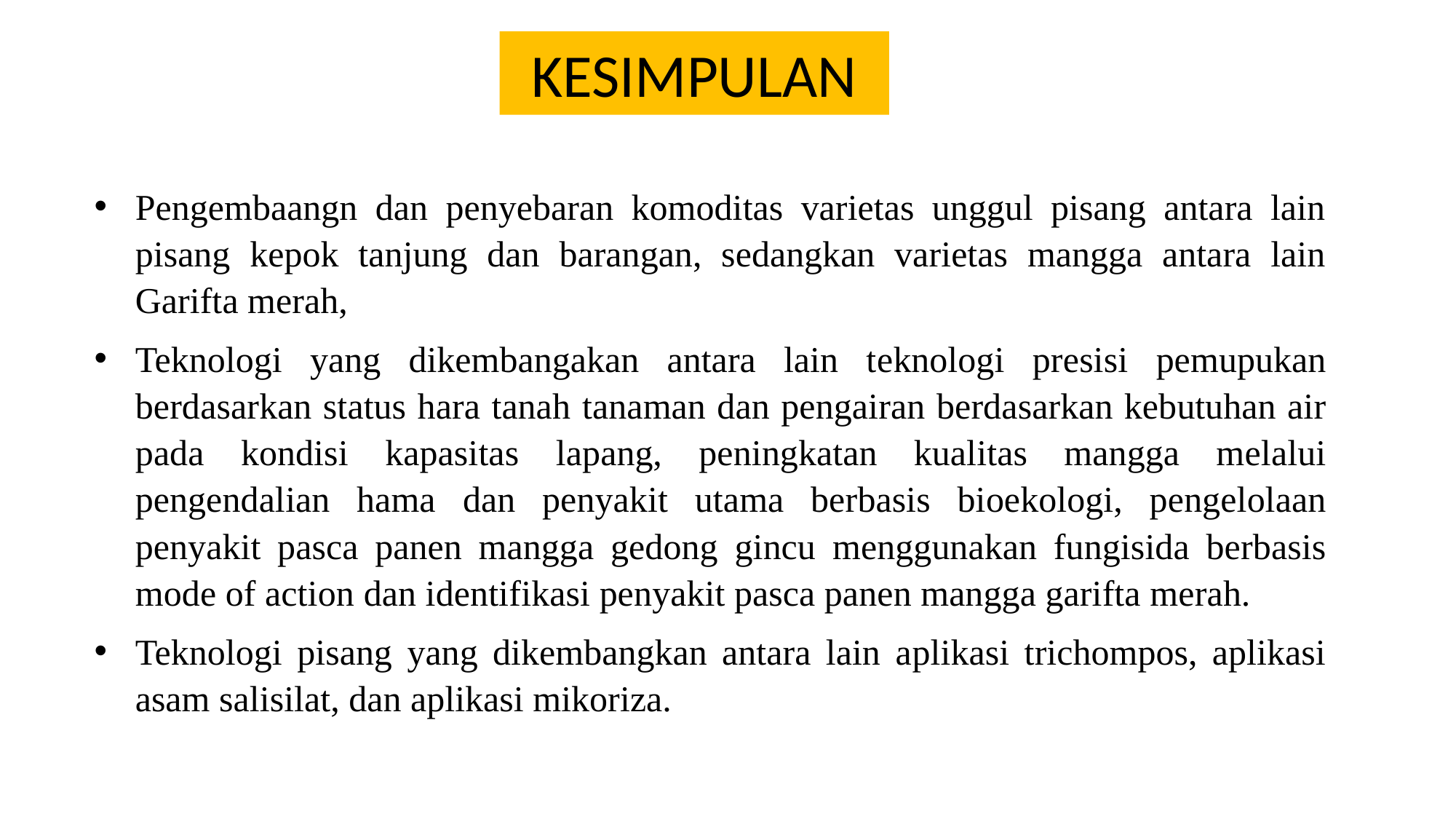

KESIMPULAN
Pengembaangn dan penyebaran komoditas varietas unggul pisang antara lain pisang kepok tanjung dan barangan, sedangkan varietas mangga antara lain Garifta merah,
Teknologi yang dikembangakan antara lain teknologi presisi pemupukan berdasarkan status hara tanah tanaman dan pengairan berdasarkan kebutuhan air pada kondisi kapasitas lapang, peningkatan kualitas mangga melalui pengendalian hama dan penyakit utama berbasis bioekologi, pengelolaan penyakit pasca panen mangga gedong gincu menggunakan fungisida berbasis mode of action dan identifikasi penyakit pasca panen mangga garifta merah.
Teknologi pisang yang dikembangkan antara lain aplikasi trichompos, aplikasi asam salisilat, dan aplikasi mikoriza.